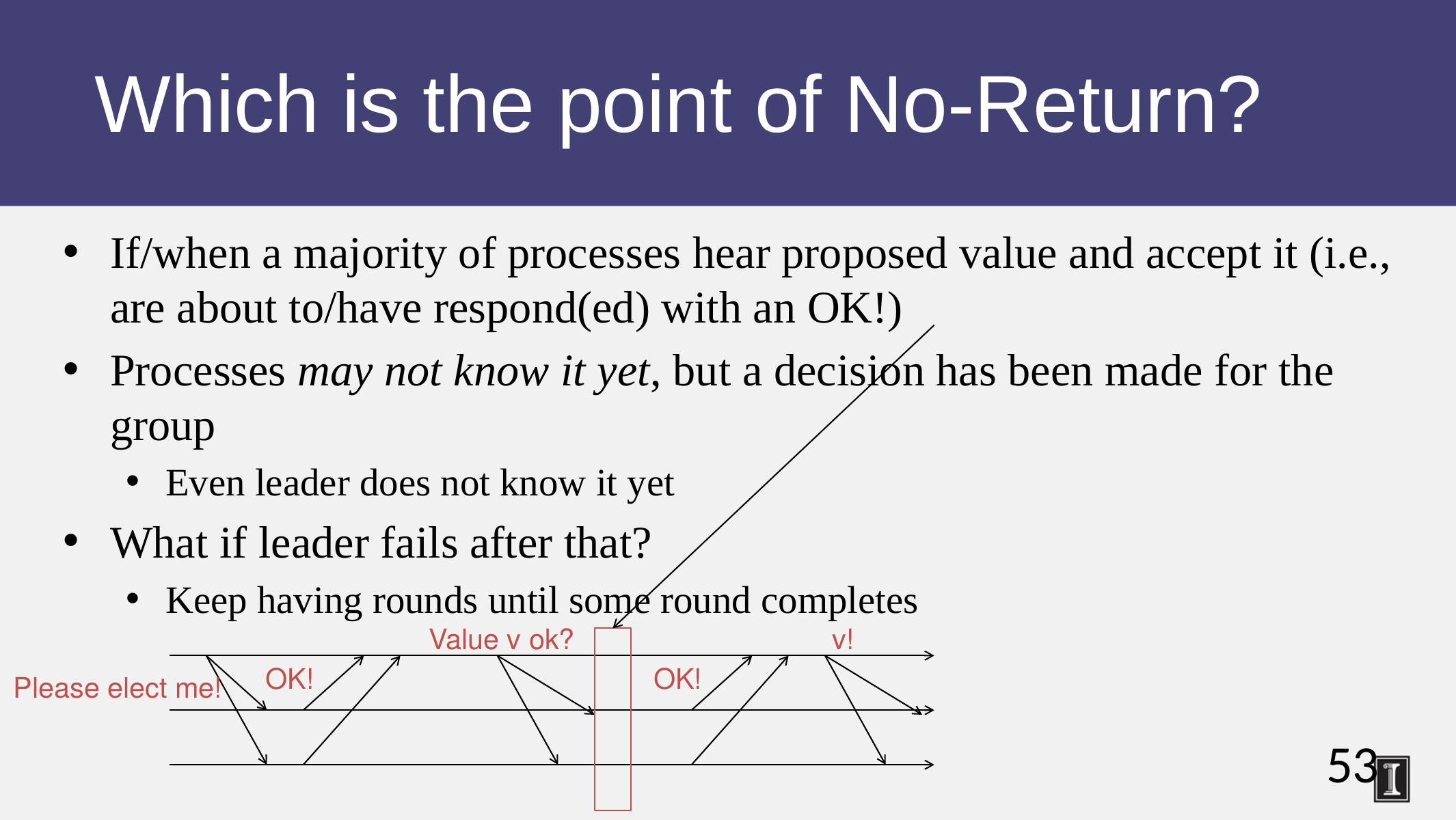

Which is the point of No-Return?
If/when a majority of processes hear proposed value and accept it (i.e., are about to/have respond(ed) with an OK!)
Processes may not know it yet, but a decision has been made for the group
Even leader does not know it yet
What if leader fails after that?
Keep having rounds until some round completes

Value v ok?
v!

OK!
OK!
Please elect me!
53